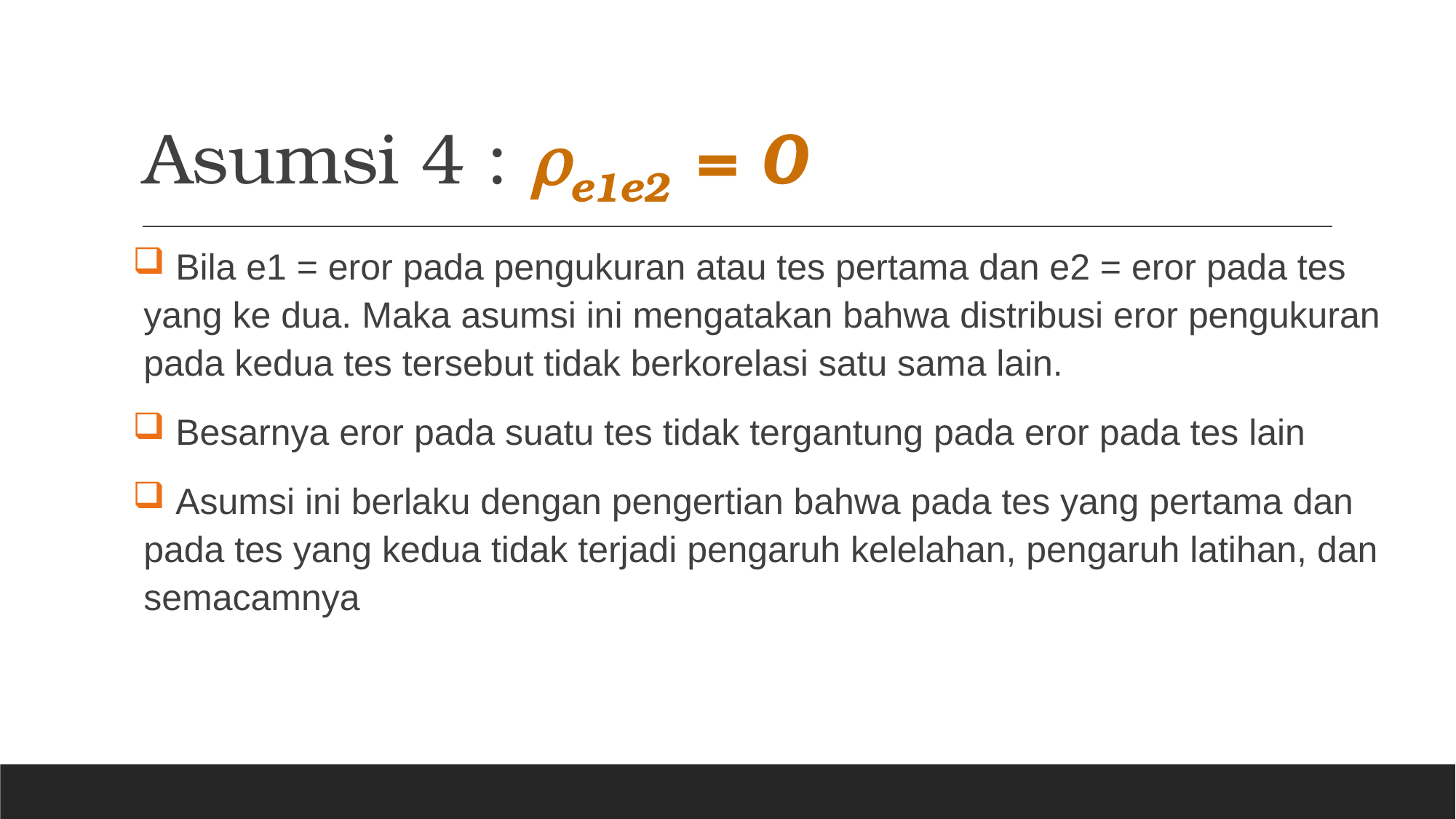

# Asumsi 4 : ρe1e2 = 0
 Bila e1 = eror pada pengukuran atau tes pertama dan e2 = eror pada tes yang ke dua. Maka asumsi ini mengatakan bahwa distribusi eror pengukuran pada kedua tes tersebut tidak berkorelasi satu sama lain.
 Besarnya eror pada suatu tes tidak tergantung pada eror pada tes lain
 Asumsi ini berlaku dengan pengertian bahwa pada tes yang pertama dan pada tes yang kedua tidak terjadi pengaruh kelelahan, pengaruh latihan, dan semacamnya